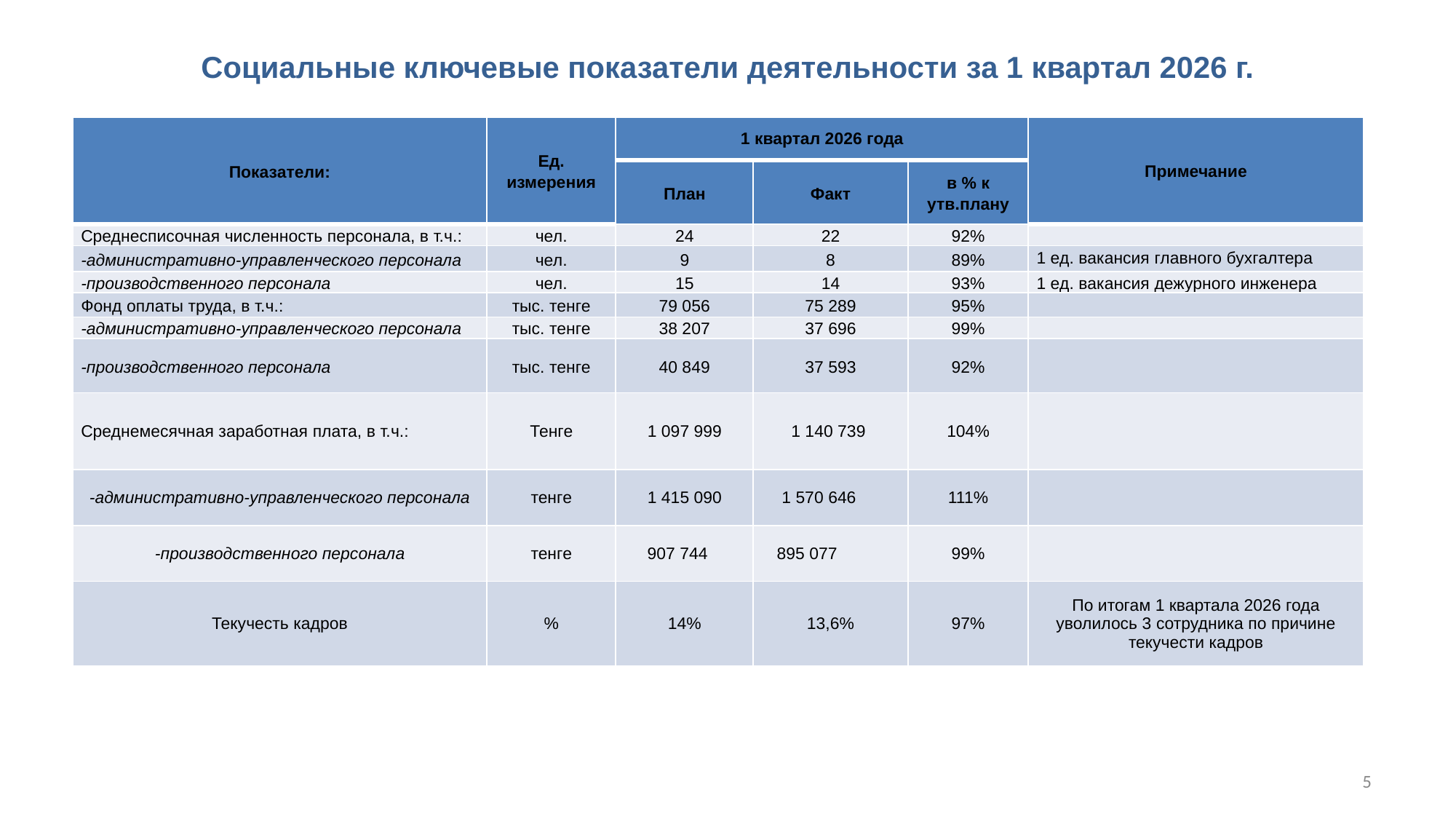

# Социальные ключевые показатели деятельности за 1 квартал 2026 г.
| Показатели: | Ед. измерения | 1 квартал 2026 года |  |  | Примечание |
| --- | --- | --- | --- | --- | --- |
|  |  | План | Факт | в % к утв.плану |  |
| Среднесписочная численность персонала, в т.ч.: | чел. | 24 | 22 | 92% |  |
| -административно-управленческого персонала | чел. | 9 | 8 | 89% | 1 ед. вакансия главного бухгалтера |
| -производственного персонала | чел. | 15 | 14 | 93% | 1 ед. вакансия дежурного инженера |
| Фонд оплаты труда, в т.ч.: | тыс. тенге | 79 056 | 75 289 | 95% |  |
| -административно-управленческого персонала | тыс. тенге | 38 207 | 37 696 | 99% |  |
| -производственного персонала | тыс. тенге | 40 849 | 37 593 | 92% |  |
| Среднемесячная заработная плата, в т.ч.: | Тенге | 1 097 999 | 1 140 739 | 104% |  |
| -административно-управленческого персонала | тенге | 1 415 090 | 1 570 646 | 111% |  |
| -производственного персонала | тенге | 907 744 | 895 077 | 99% |  |
| Текучесть кадров | % | 14% | 13,6% | 97% | По итогам 1 квартала 2026 года уволилось 3 сотрудника по причине текучести кадров |
5